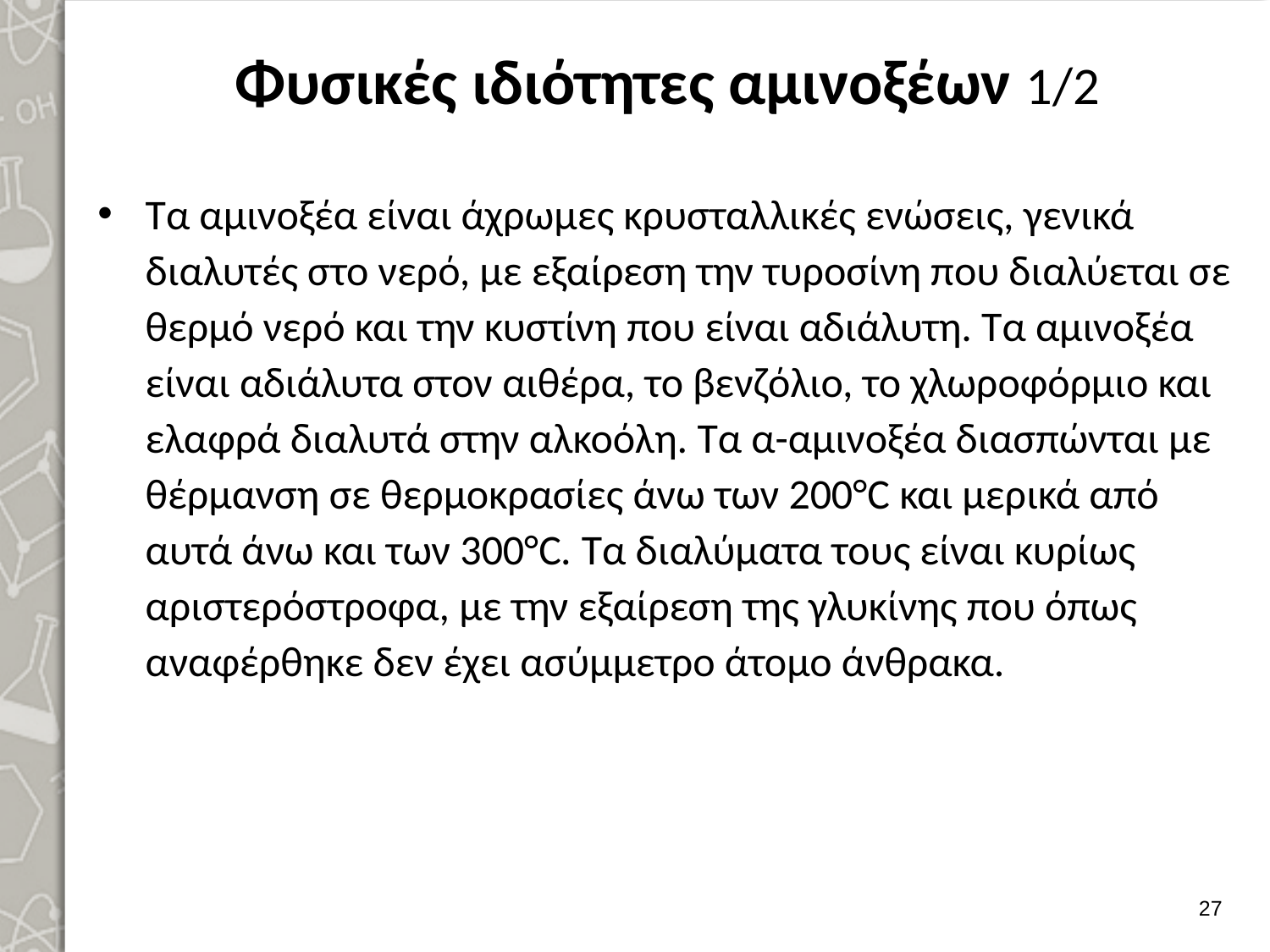

# Φυσικές ιδιότητες αμινοξέων 1/2
Τα αμινοξέα είναι άχρωμες κρυσταλλικές ενώσεις, γενικά διαλυτές στο νερό, με εξαίρεση την τυροσίνη που διαλύεται σε θερμό νερό και την κυστίνη που είναι αδιάλυτη. Τα αμινοξέα είναι αδιάλυτα στον αιθέρα, το βενζόλιο, το χλωροφόρμιο και ελαφρά διαλυτά στην αλκοόλη. Τα α-αμινοξέα διασπώνται με θέρμανση σε θερμοκρασίες άνω των 200°C και μερικά από αυτά άνω και των 300°C. Τα διαλύματα τους είναι κυρίως αριστερόστροφα, με την εξαίρεση της γλυκίνης που όπως αναφέρθηκε δεν έχει ασύμμετρο άτομο άνθρακα.
27